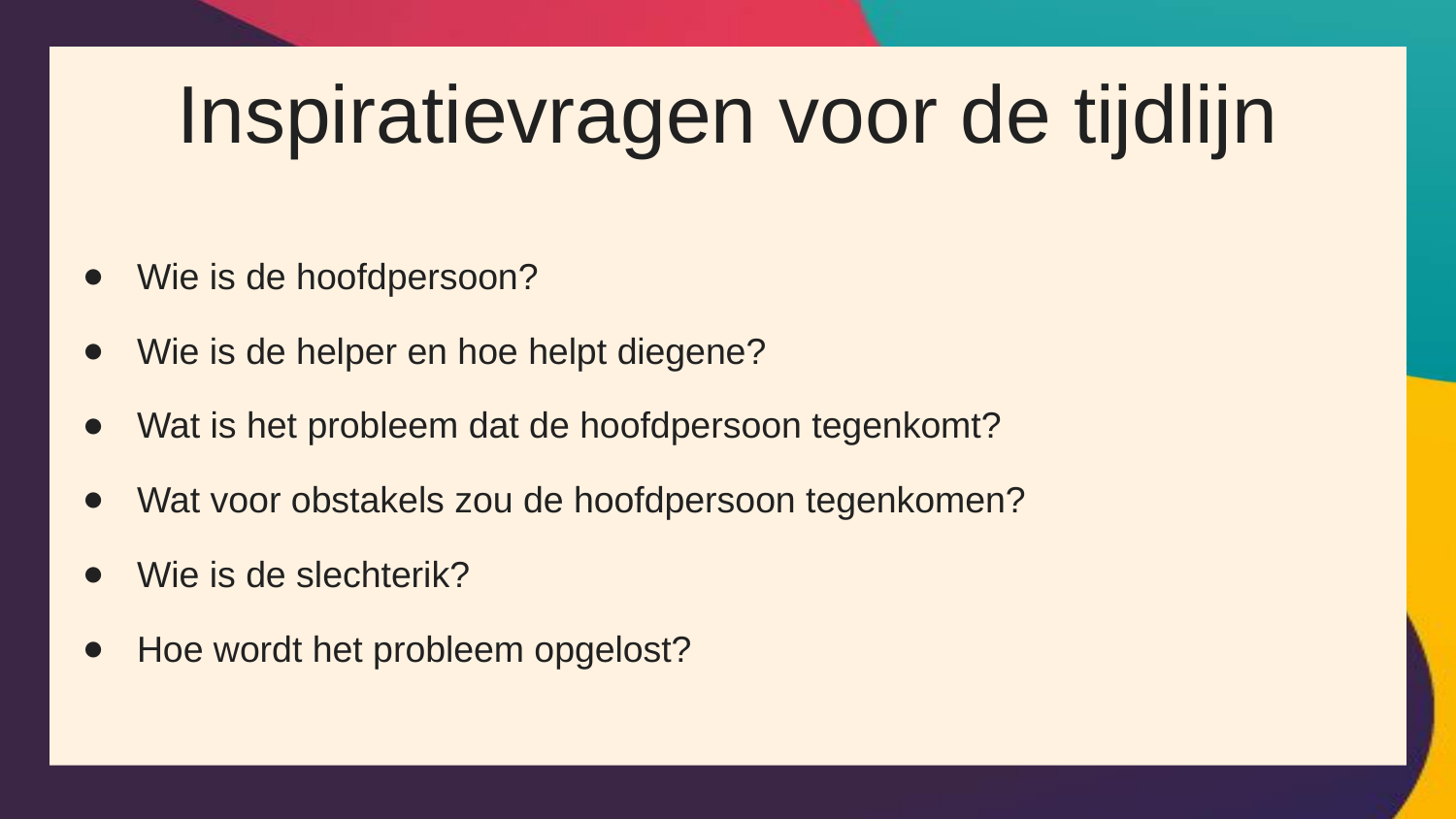

# Inspiratievragen voor de tijdlijn

Wie is de hoofdpersoon?
Wie is de helper en hoe helpt diegene?
Wat is het probleem dat de hoofdpersoon tegenkomt?
Wat voor obstakels zou de hoofdpersoon tegenkomen?
Wie is de slechterik?
Hoe wordt het probleem opgelost?